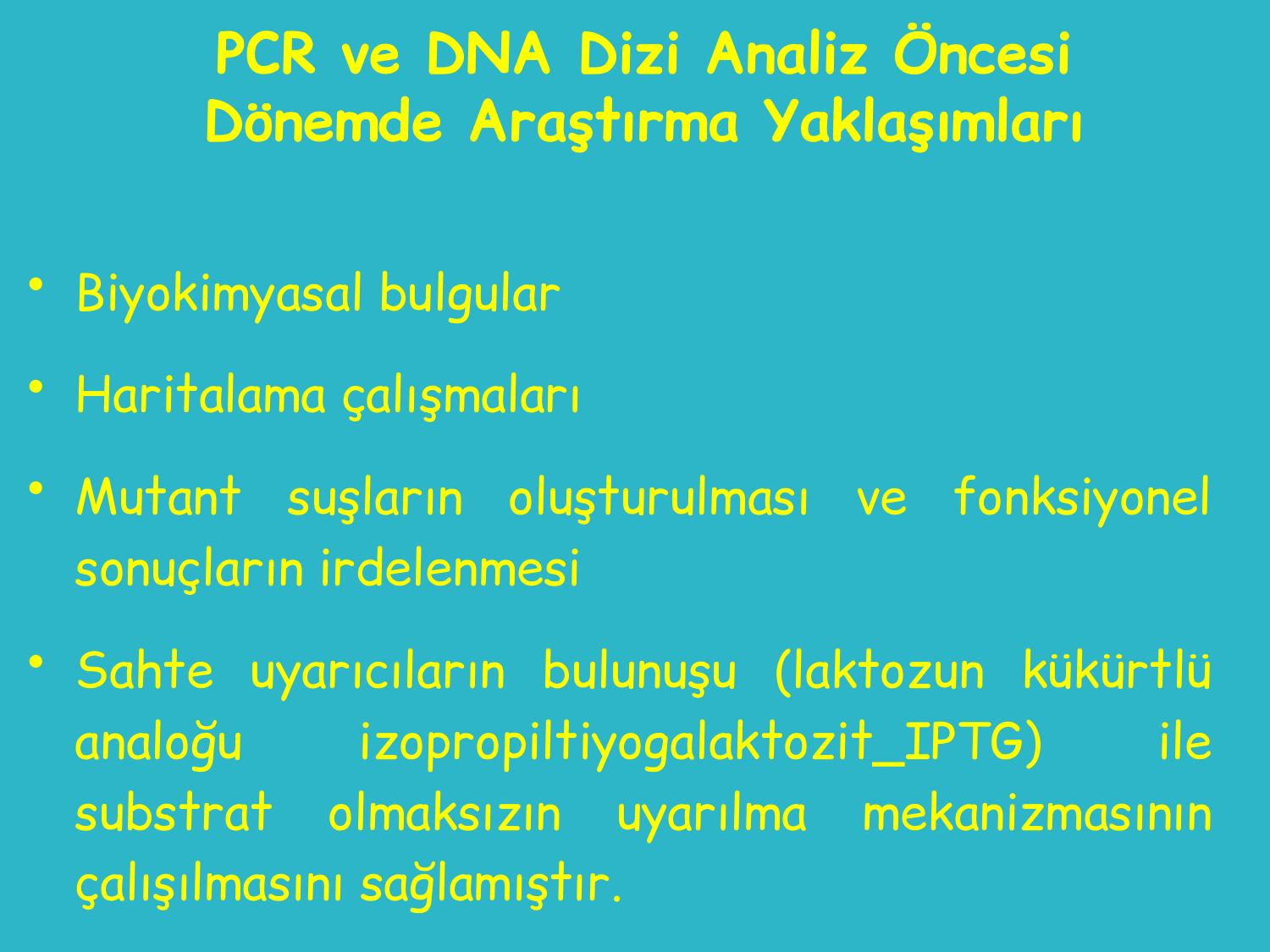

# PCR ve DNA Dizi Analiz Öncesi Dönemde Araştırma Yaklaşımları
Biyokimyasal bulgular
Haritalama çalışmaları
Mutant suşların oluşturulması ve fonksiyonel sonuçların irdelenmesi
Sahte uyarıcıların bulunuşu (laktozun kükürtlü analoğu izopropiltiyogalaktozit_IPTG) ile substrat olmaksızın uyarılma mekanizmasının çalışılmasını sağlamıştır.